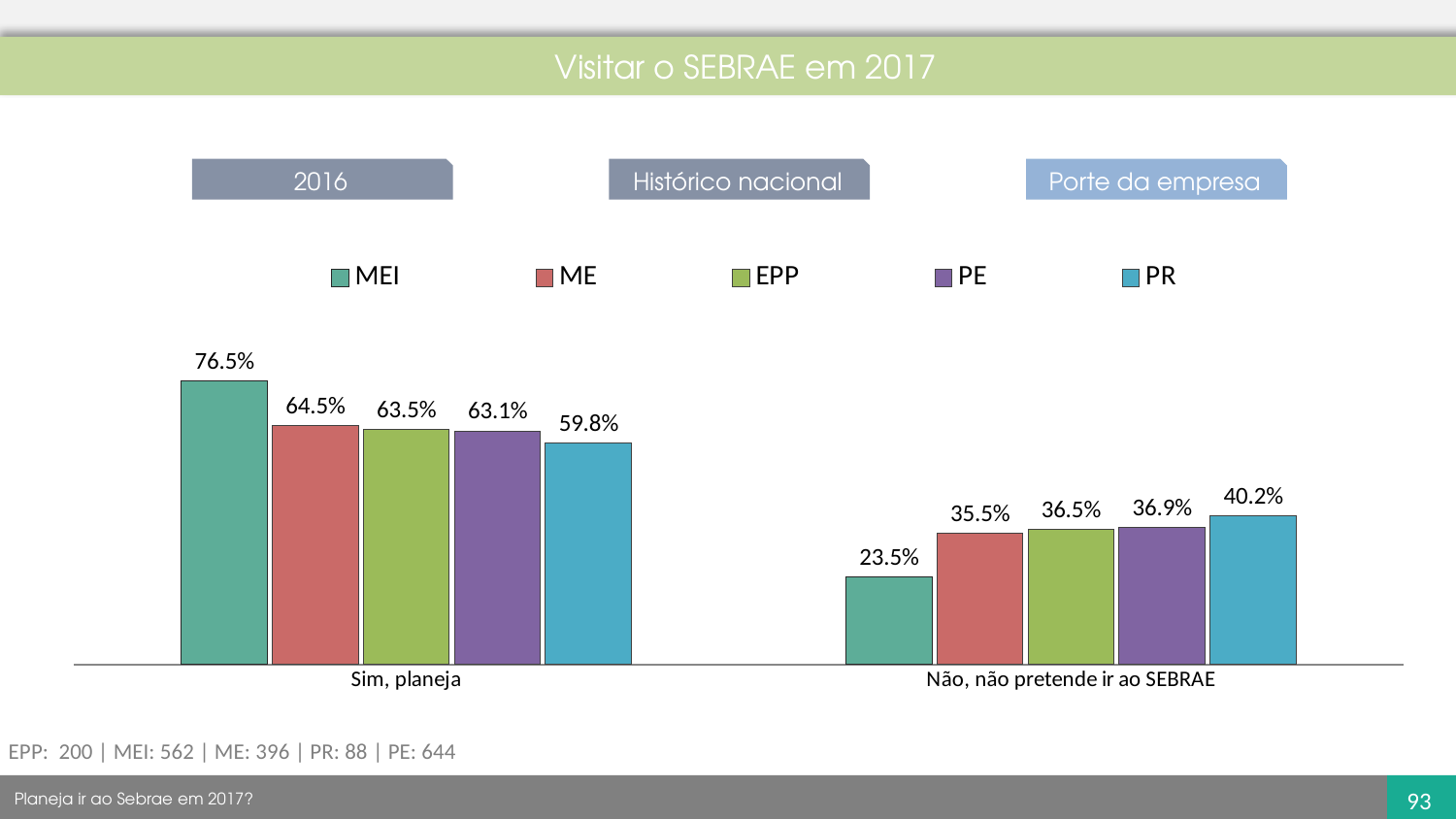

Visitar o SEBRAE em 2017
2016
Histórico nacional
Porte da empresa

### Chart

| Category | MEI | ME | EPP | PE | PR |
|---|---|---|---|---|---|
| Sim, planeja | 0.7646407693105953 | 0.6448214916931778 | 0.6346129481819334 | 0.630532212885154 | 0.5980504587155964 |
| Não, não pretende ir ao SEBRAE | 0.2353592306894047 | 0.3551785083068222 | 0.36538705181806663 | 0.3694677871148459 | 0.40194954128440363 |
EPP:  200 | MEI: 562 | ME: 396 | PR: 88 | PE: 644
Planeja ir ao Sebrae em 2017?

93